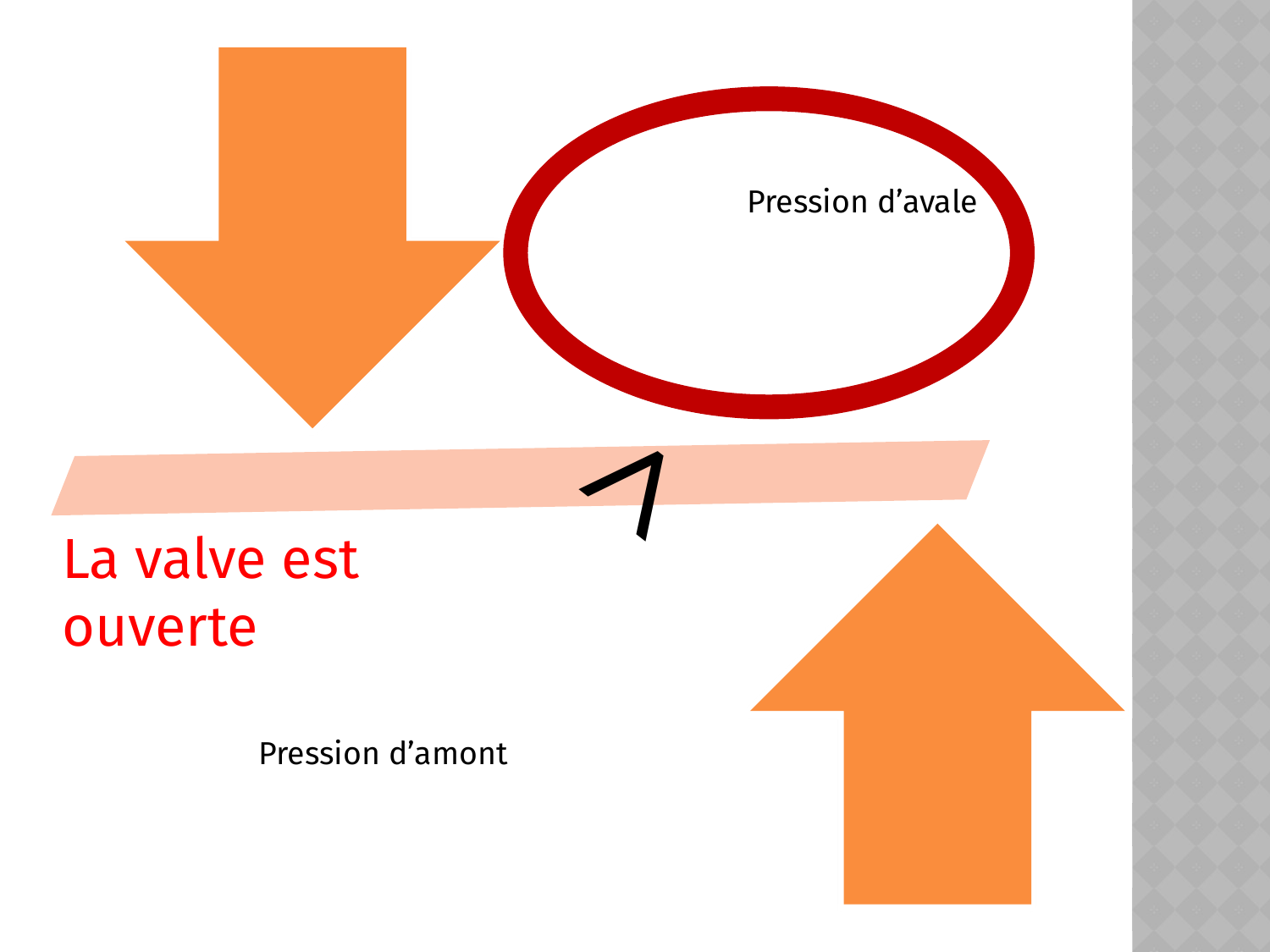

Pression d’avale
Pression d’amont

 <
La valve est ouverte